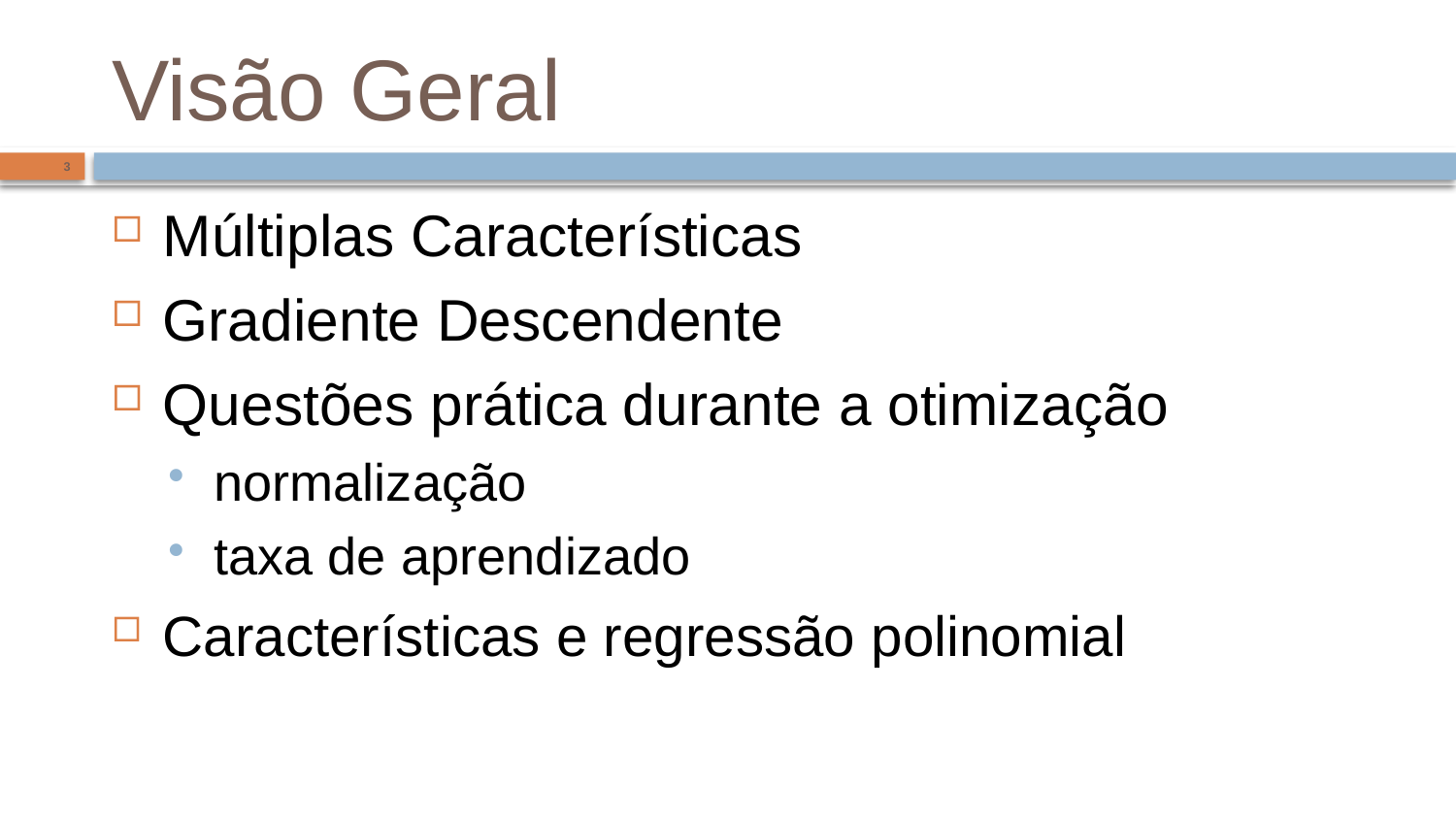

# Visão Geral
3
Múltiplas Características
Gradiente Descendente
Questões prática durante a otimização
normalização
taxa de aprendizado
Características e regressão polinomial